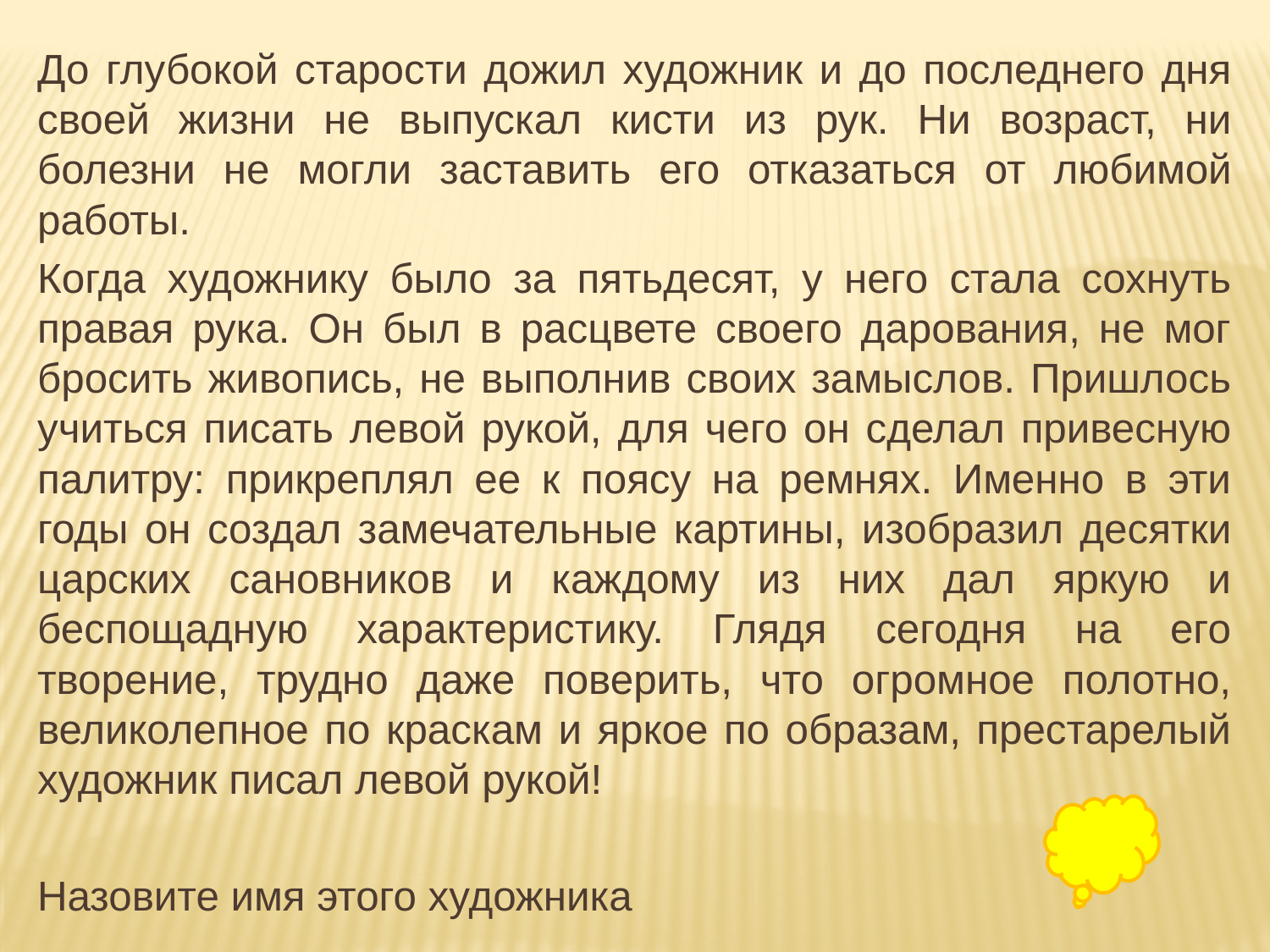

До глубокой старости дожил художник и до последнего дня своей жизни не выпускал кисти из рук. Ни возраст, ни болезни не могли заставить его отказаться от любимой работы.
Когда художнику было за пятьдесят, у него стала сохнуть правая рука. Он был в расцвете своего дарования, не мог бросить живопись, не выполнив своих замыслов. Пришлось учиться писать левой рукой, для чего он сделал привесную палитру: прикреплял ее к поясу на ремнях. Именно в эти годы он создал замечательные картины, изобразил десятки царских сановников и каждому из них дал яркую и беспощадную характеристику. Глядя сегодня на его творение, трудно даже поверить, что огромное полотно, великолепное по краскам и яркое по образам, престарелый художник писал левой рукой!

Назовите имя этого художника